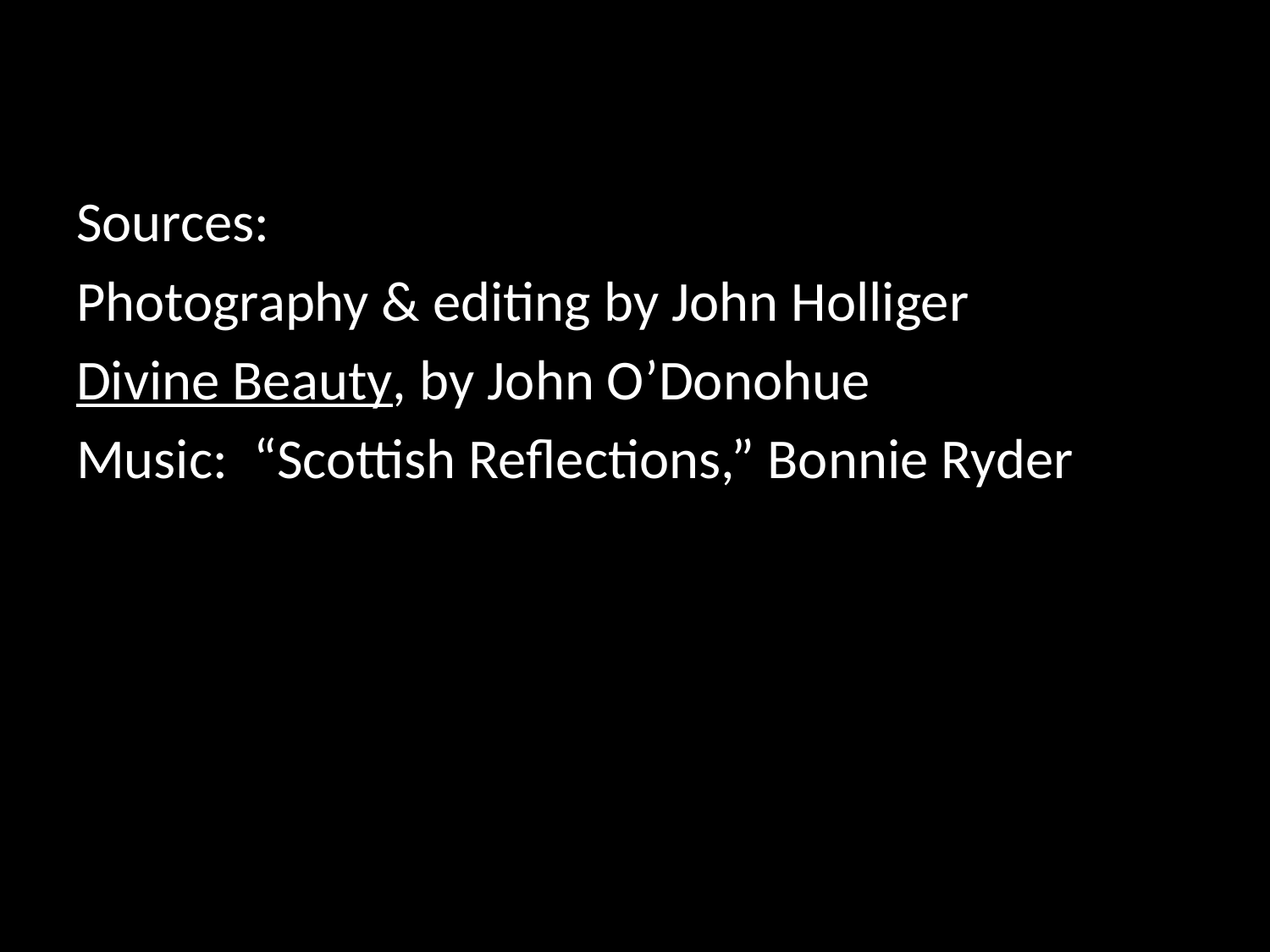

Sources:
Photography & editing by John Holliger
Divine Beauty, by John O’Donohue
Music:  “Scottish Reflections,” Bonnie Ryder